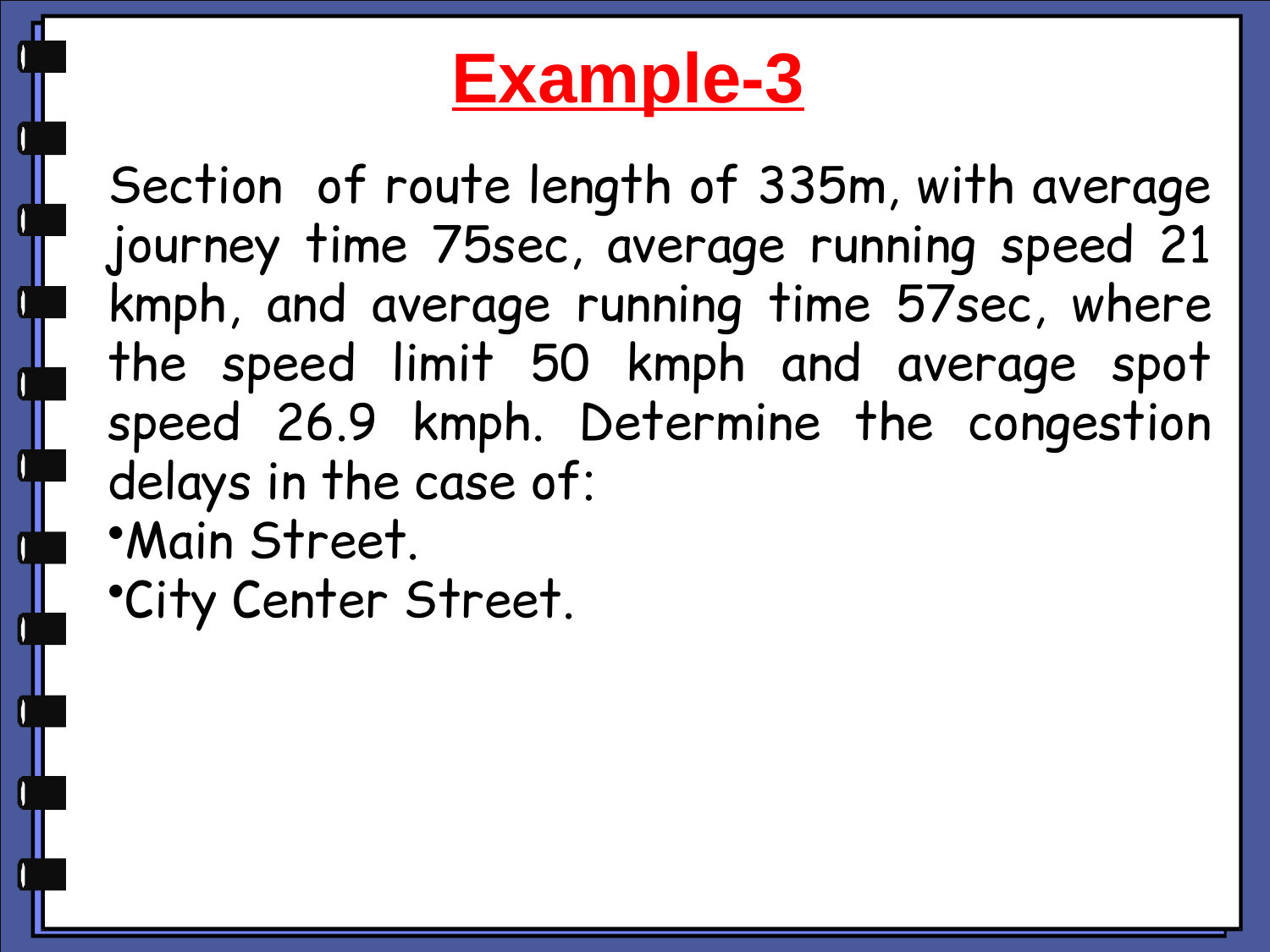

Example-3
Section  of route length of 335m, with average journey time 75sec, average running speed 21 kmph, and average running time 57sec, where the speed limit 50 kmph and average spot speed 26.9 kmph. Determine the congestion delays in the case of:
Main Street.
City Center Street.